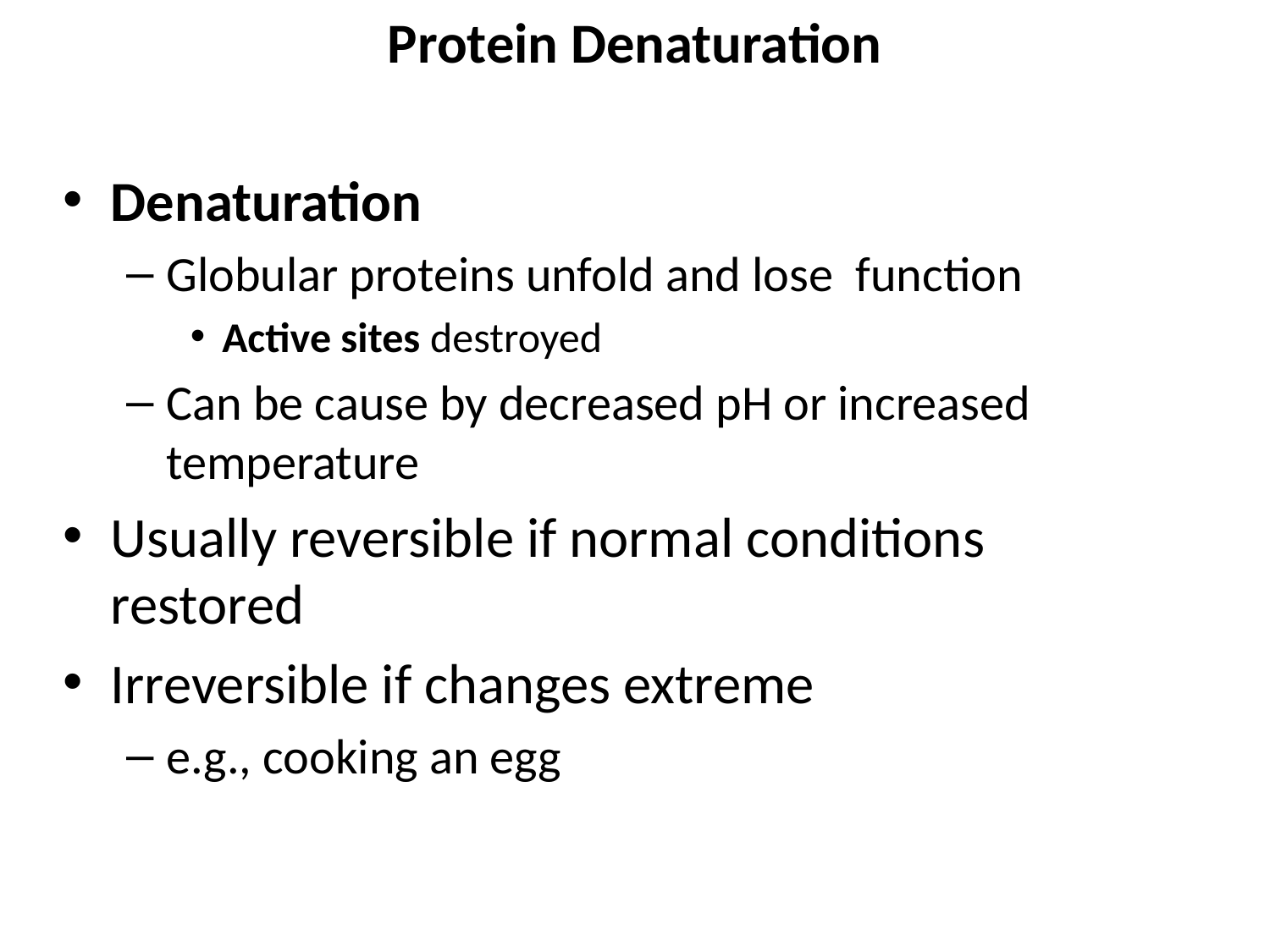

# Protein Denaturation
Denaturation
Globular proteins unfold and lose  function
Active sites destroyed
Can be cause by decreased pH or increased temperature
Usually reversible if normal conditions restored
Irreversible if changes extreme
e.g., cooking an egg